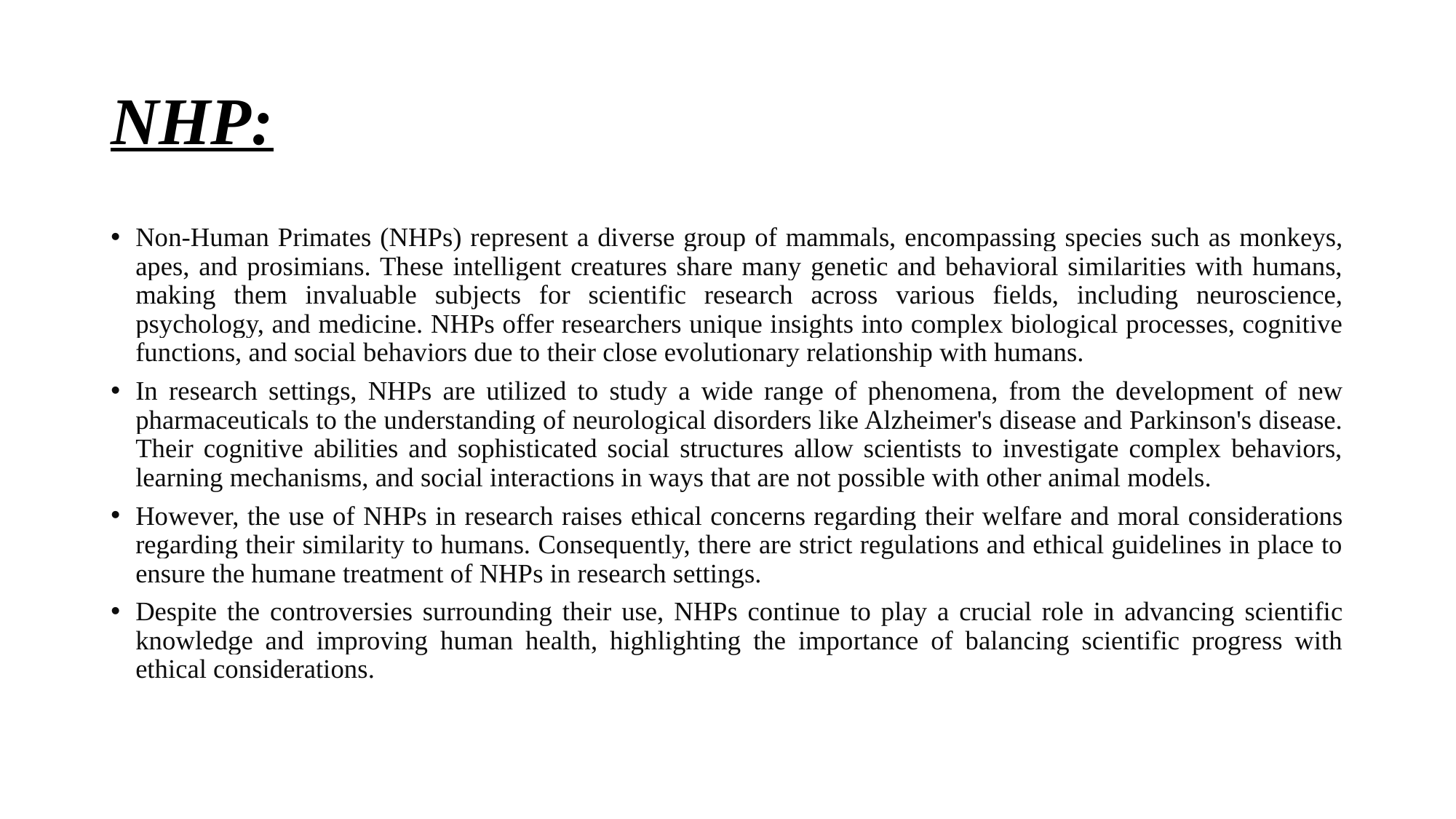

# NHP:
Non-Human Primates (NHPs) represent a diverse group of mammals, encompassing species such as monkeys, apes, and prosimians. These intelligent creatures share many genetic and behavioral similarities with humans, making them invaluable subjects for scientific research across various fields, including neuroscience, psychology, and medicine. NHPs offer researchers unique insights into complex biological processes, cognitive functions, and social behaviors due to their close evolutionary relationship with humans.
In research settings, NHPs are utilized to study a wide range of phenomena, from the development of new pharmaceuticals to the understanding of neurological disorders like Alzheimer's disease and Parkinson's disease. Their cognitive abilities and sophisticated social structures allow scientists to investigate complex behaviors, learning mechanisms, and social interactions in ways that are not possible with other animal models.
However, the use of NHPs in research raises ethical concerns regarding their welfare and moral considerations regarding their similarity to humans. Consequently, there are strict regulations and ethical guidelines in place to ensure the humane treatment of NHPs in research settings.
Despite the controversies surrounding their use, NHPs continue to play a crucial role in advancing scientific knowledge and improving human health, highlighting the importance of balancing scientific progress with ethical considerations.